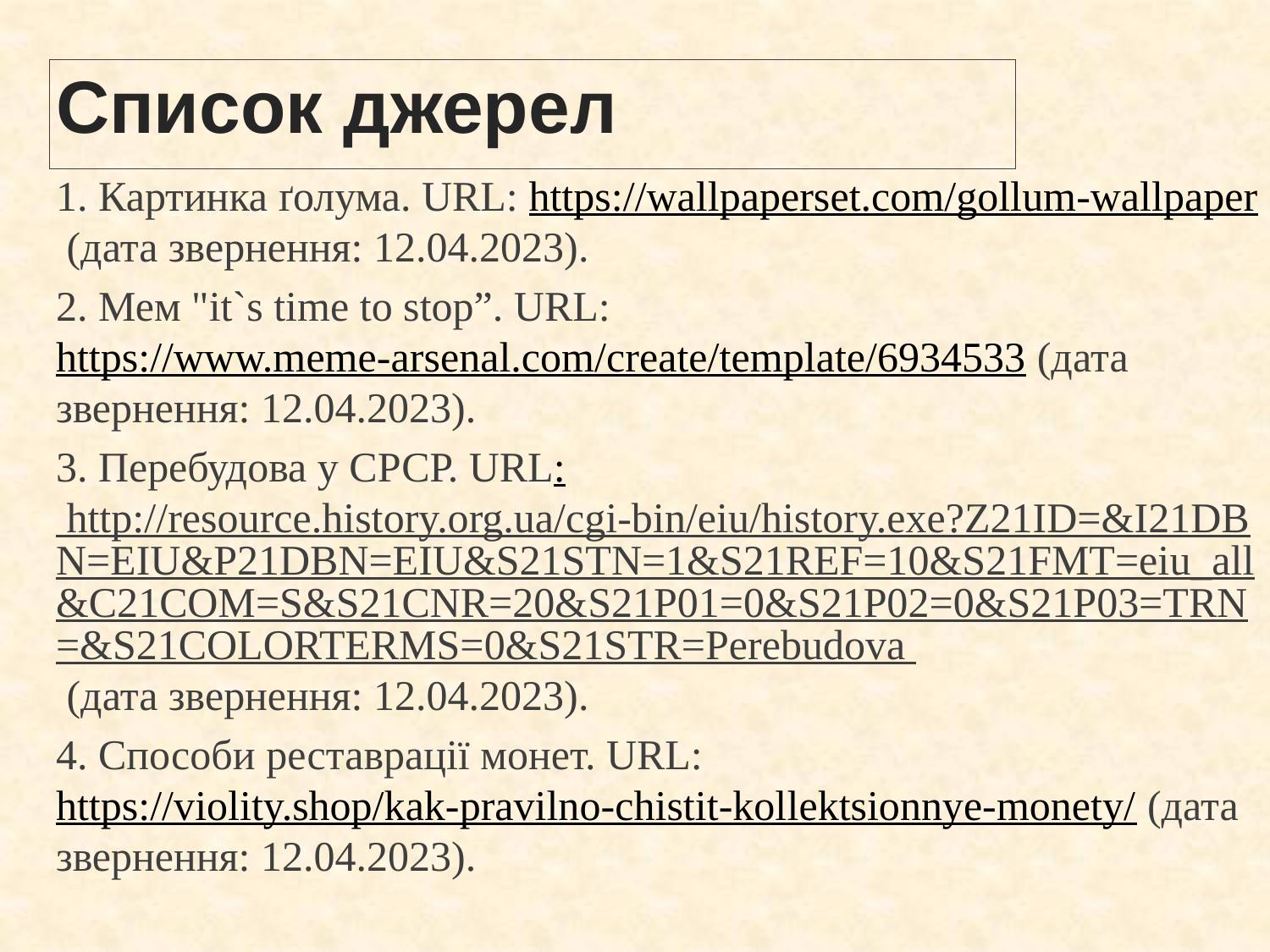

# Список джерел
1. Картинка ґолума. URL: https://wallpaperset.com/gollum-wallpaper (дата звернення: 12.04.2023).
2. Мем "it`s time to stop”. URL: https://www.meme-arsenal.com/create/template/6934533 (дата звернення: 12.04.2023).
3. Перебудова у СРСР. URL: http://resource.history.org.ua/cgi-bin/eiu/history.exe?Z21ID=&I21DBN=EIU&P21DBN=EIU&S21STN=1&S21REF=10&S21FMT=eiu_all&C21COM=S&S21CNR=20&S21P01=0&S21P02=0&S21P03=TRN=&S21COLORTERMS=0&S21STR=Perebudova  (дата звернення: 12.04.2023).
4. Способи реставрації монет. URL: https://violity.shop/kak-pravilno-chistit-kollektsionnye-monety/ (дата звернення: 12.04.2023).